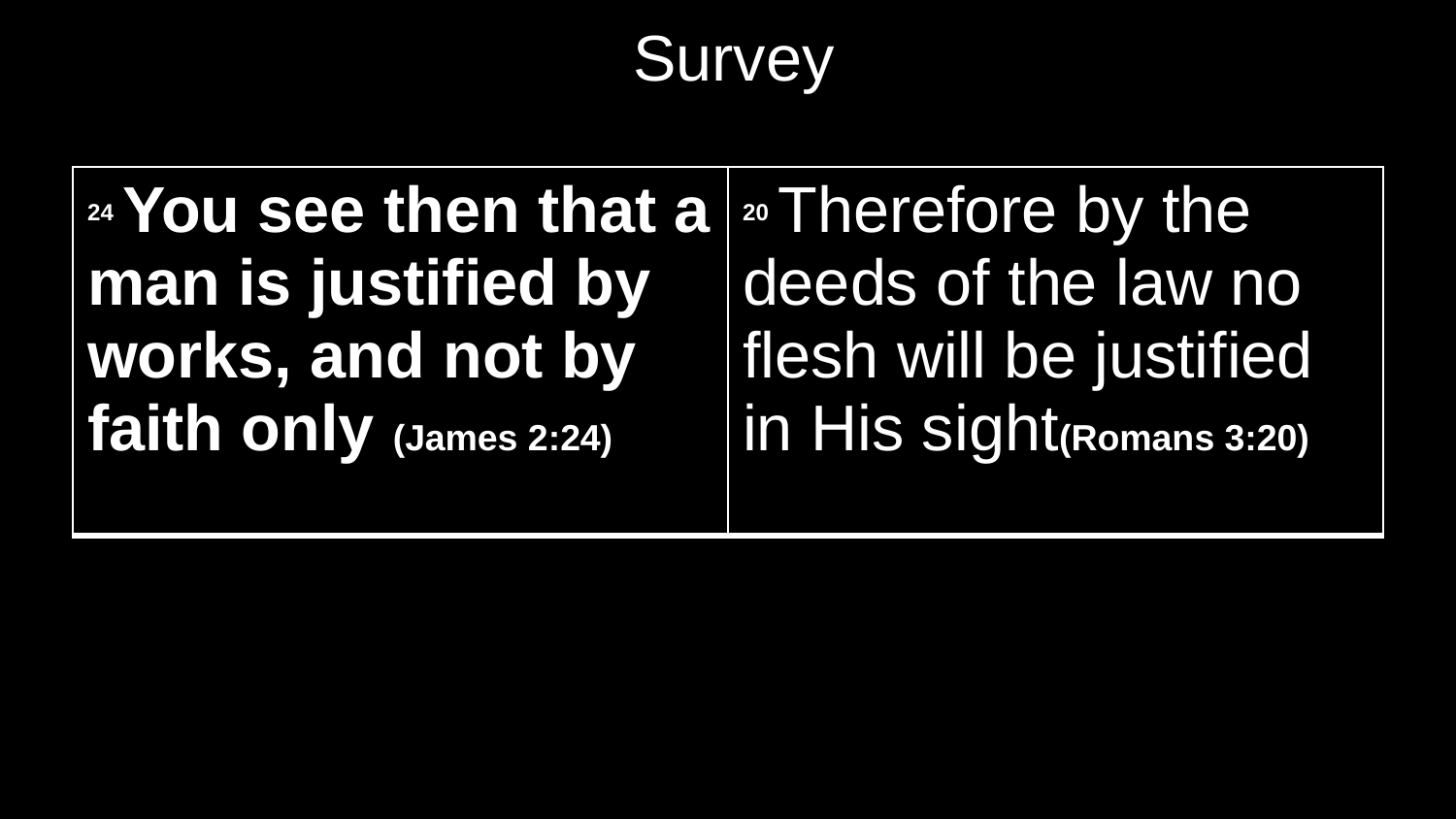

Survey
| 24 You see then that a man is justified by works, and not by faith only (James 2:24) | 20 Therefore by the deeds of the law no flesh will be justified in His sight(Romans 3:20) |
| --- | --- |